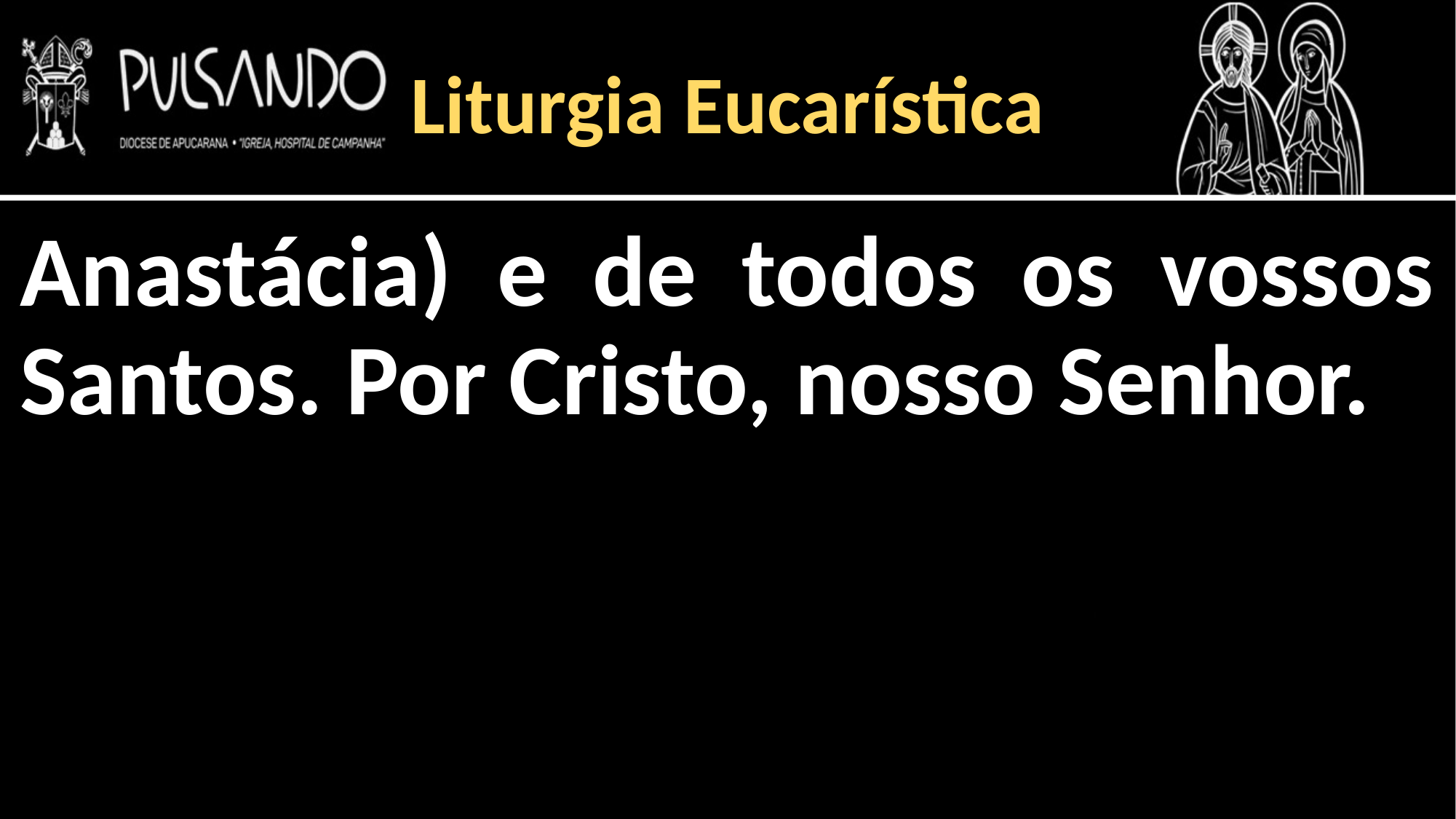

Liturgia Eucarística
Anastácia) e de todos os vossos Santos. Por Cristo, nosso Senhor.